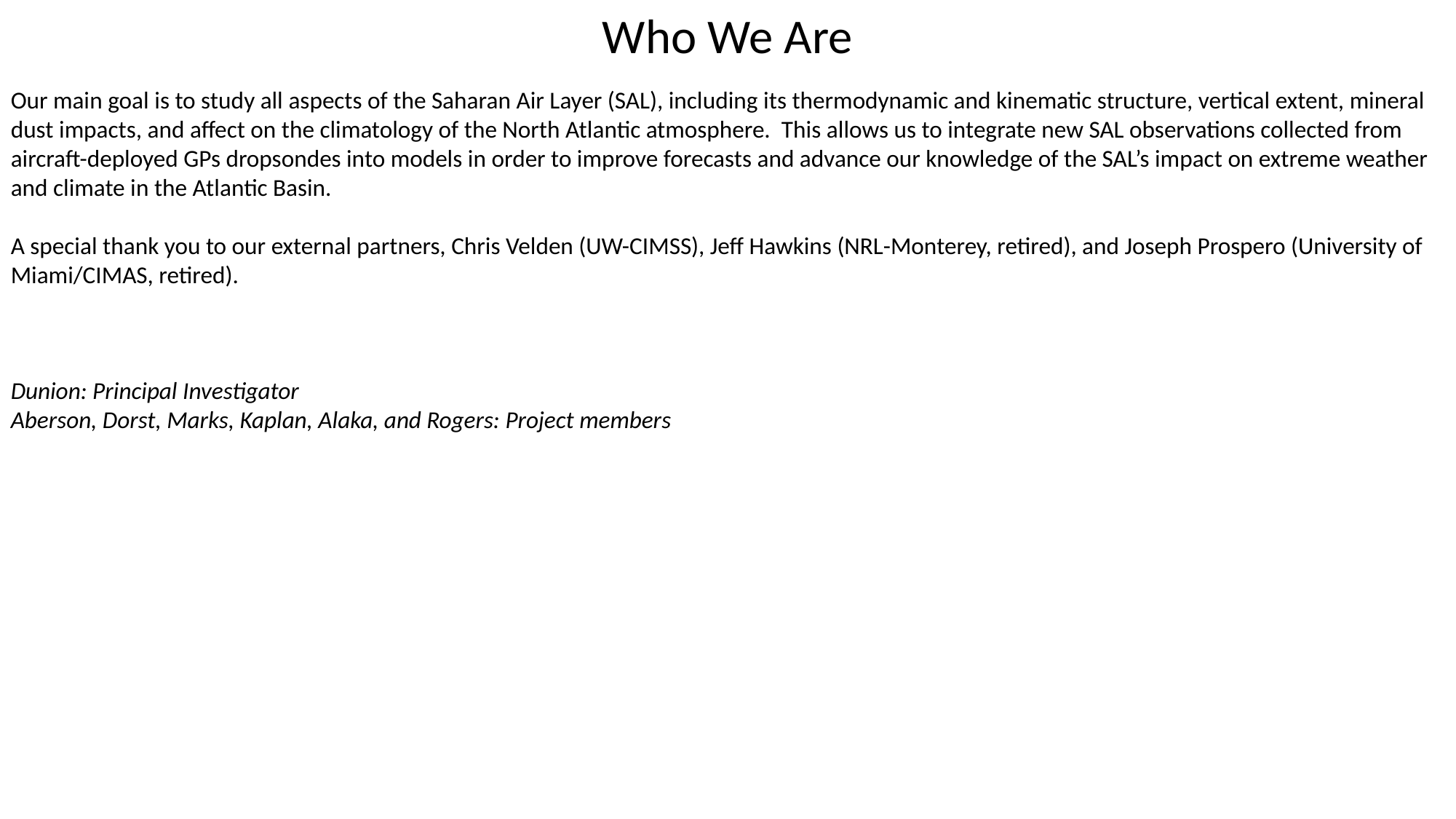

Who We Are
Our main goal is to study all aspects of the Saharan Air Layer (SAL), including its thermodynamic and kinematic structure, vertical extent, mineral dust impacts, and affect on the climatology of the North Atlantic atmosphere.  This allows us to integrate new SAL observations collected from aircraft-deployed GPs dropsondes into models in order to improve forecasts and advance our knowledge of the SAL’s impact on extreme weather and climate in the Atlantic Basin.

A special thank you to our external partners, Chris Velden (UW-CIMSS), Jeff Hawkins (NRL-Monterey, retired), and Joseph Prospero (University of Miami/CIMAS, retired).

Dunion: Principal Investigator
Aberson, Dorst, Marks, Kaplan, Alaka, and Rogers: Project members